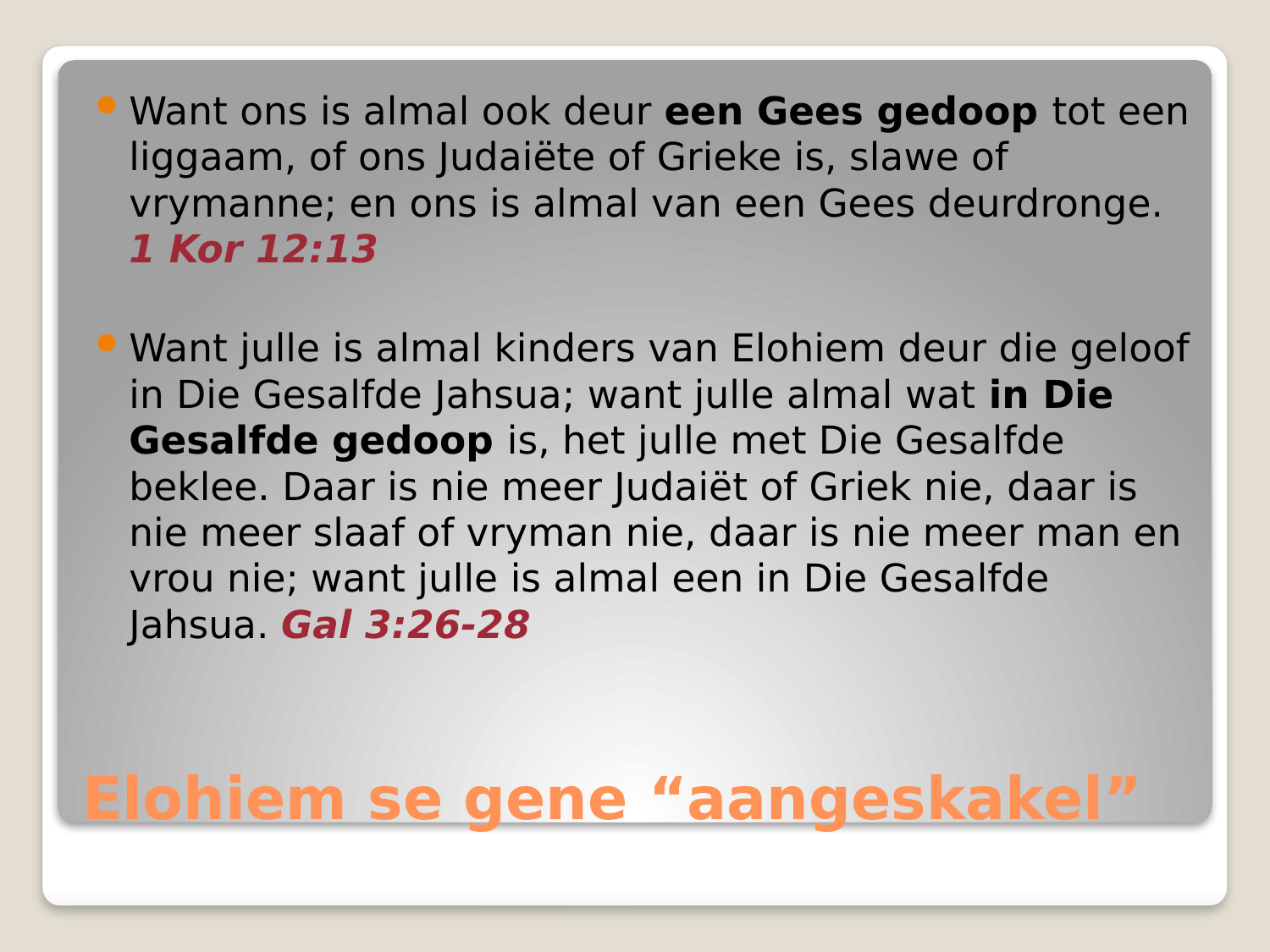

Want ons is almal ook deur een Gees gedoop tot een liggaam, of ons Judaiëte of Grieke is, slawe of vrymanne; en ons is almal van een Gees deurdronge. 1 Kor 12:13

Want julle is almal kinders van Elohiem deur die geloof in Die Gesalfde Jahsua; want julle almal wat in Die Gesalfde gedoop is, het julle met Die Gesalfde beklee. Daar is nie meer Judaiët of Griek nie, daar is nie meer slaaf of vryman nie, daar is nie meer man en vrou nie; want julle is almal een in Die Gesalfde Jahsua. Gal 3:26-28
# Elohiem se gene “aangeskakel”